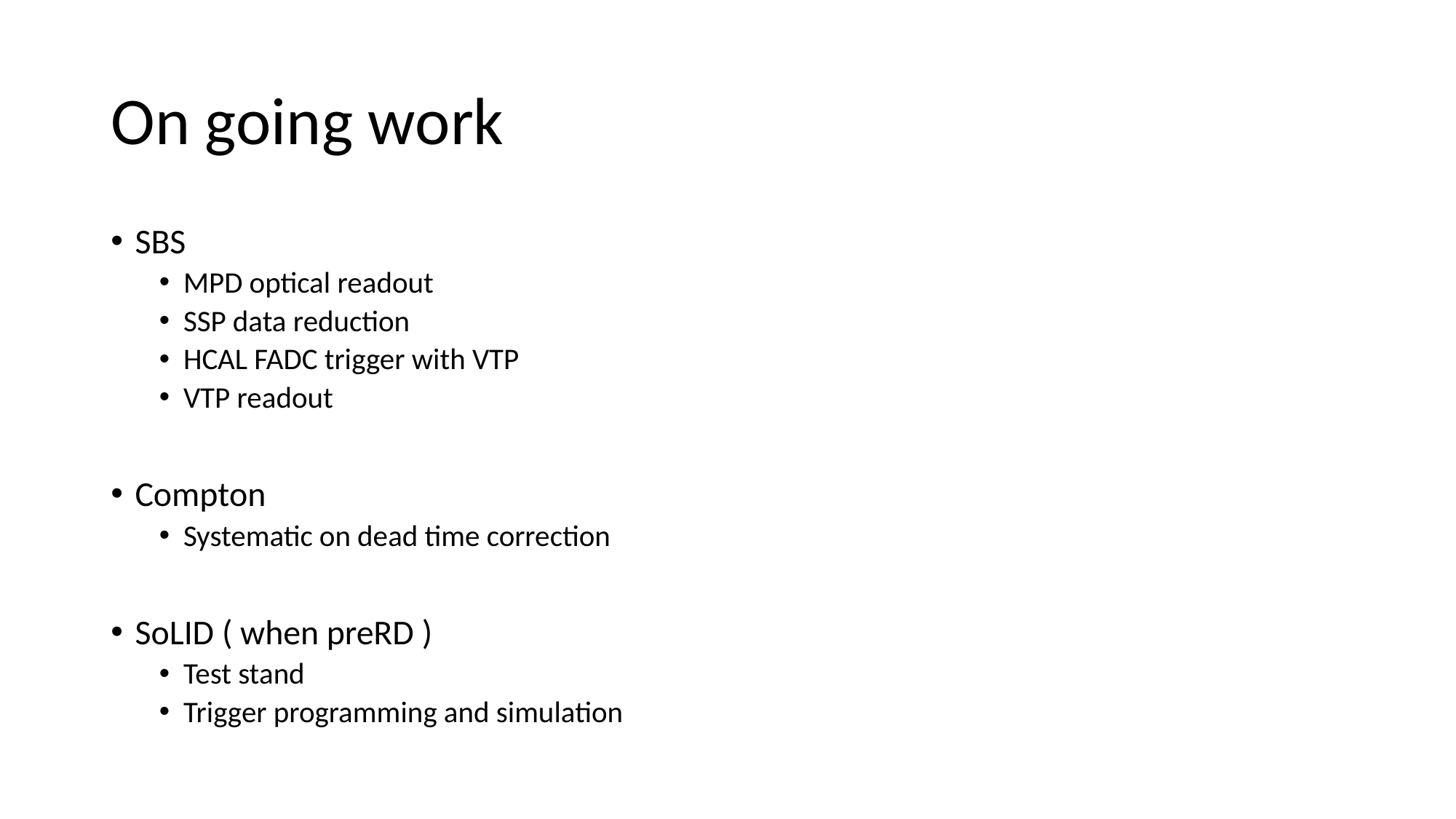

# On going work
SBS
MPD optical readout
SSP data reduction
HCAL FADC trigger with VTP
VTP readout

Compton
Systematic on dead time correction

SoLID ( when preRD )
Test stand
Trigger programming and simulation